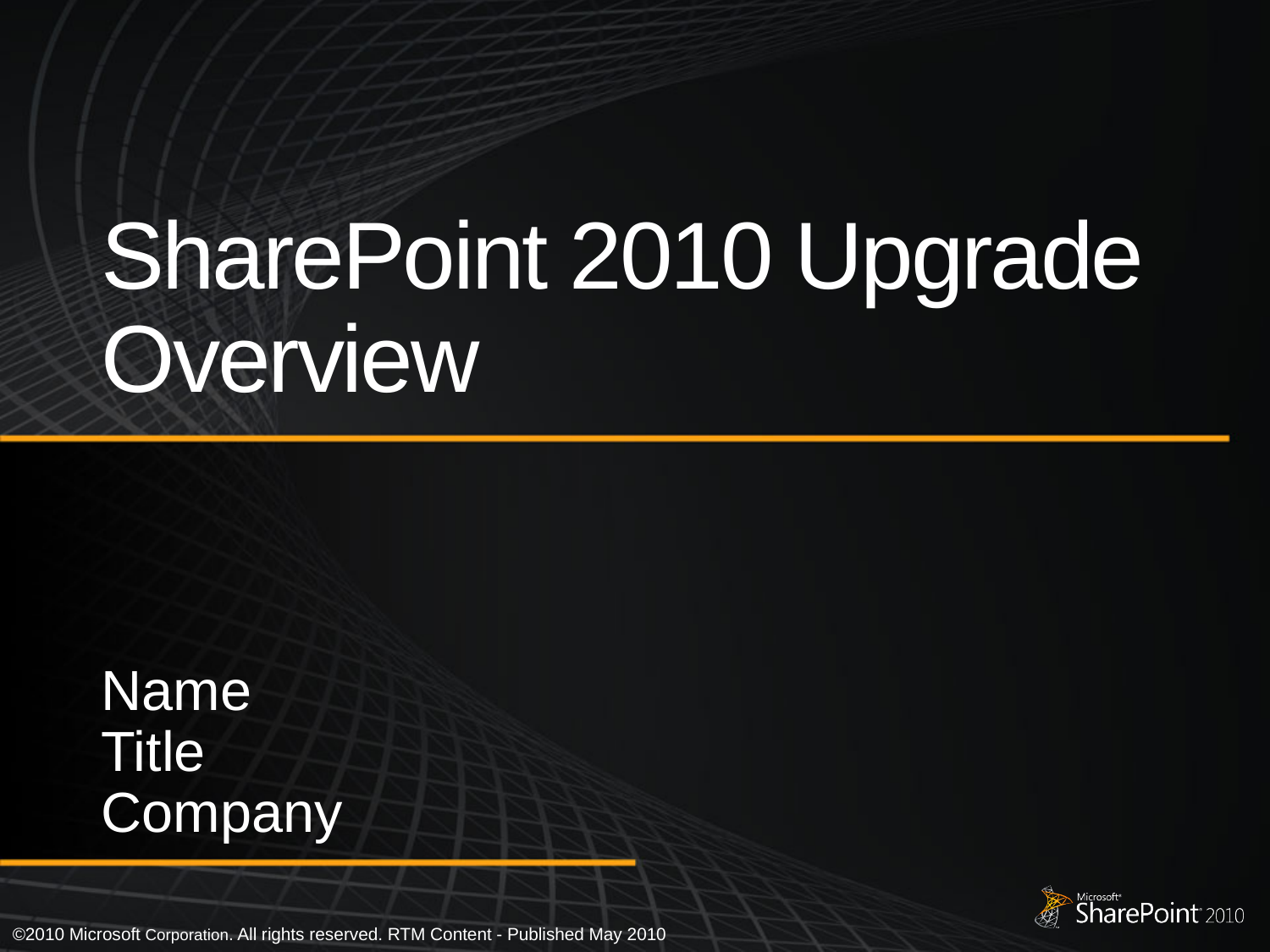

# SharePoint 2010 Upgrade Overview
Name
Title
Company